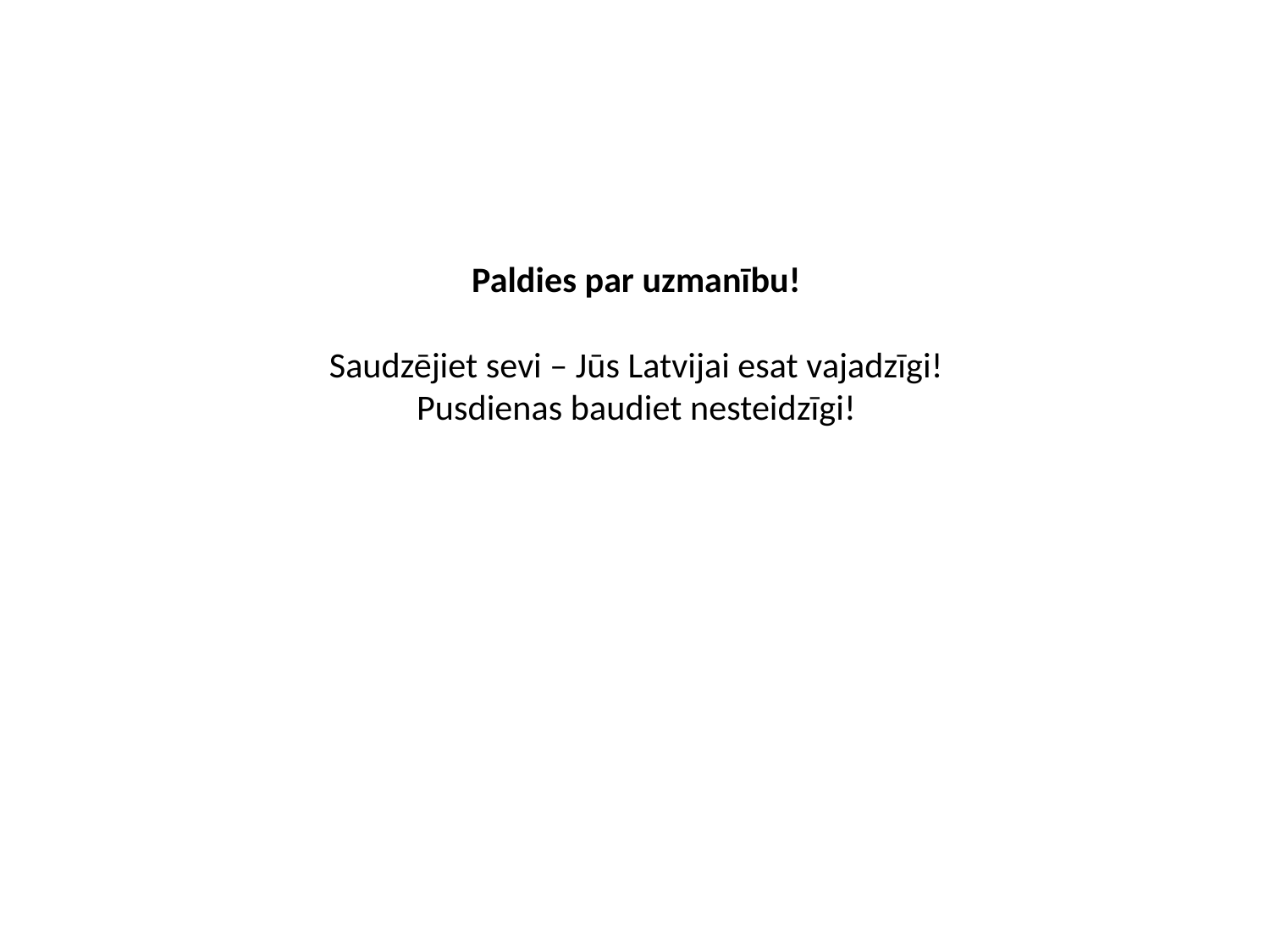

# Paldies par uzmanību! Saudzējiet sevi – Jūs Latvijai esat vajadzīgi! Pusdienas baudiet nesteidzīgi!